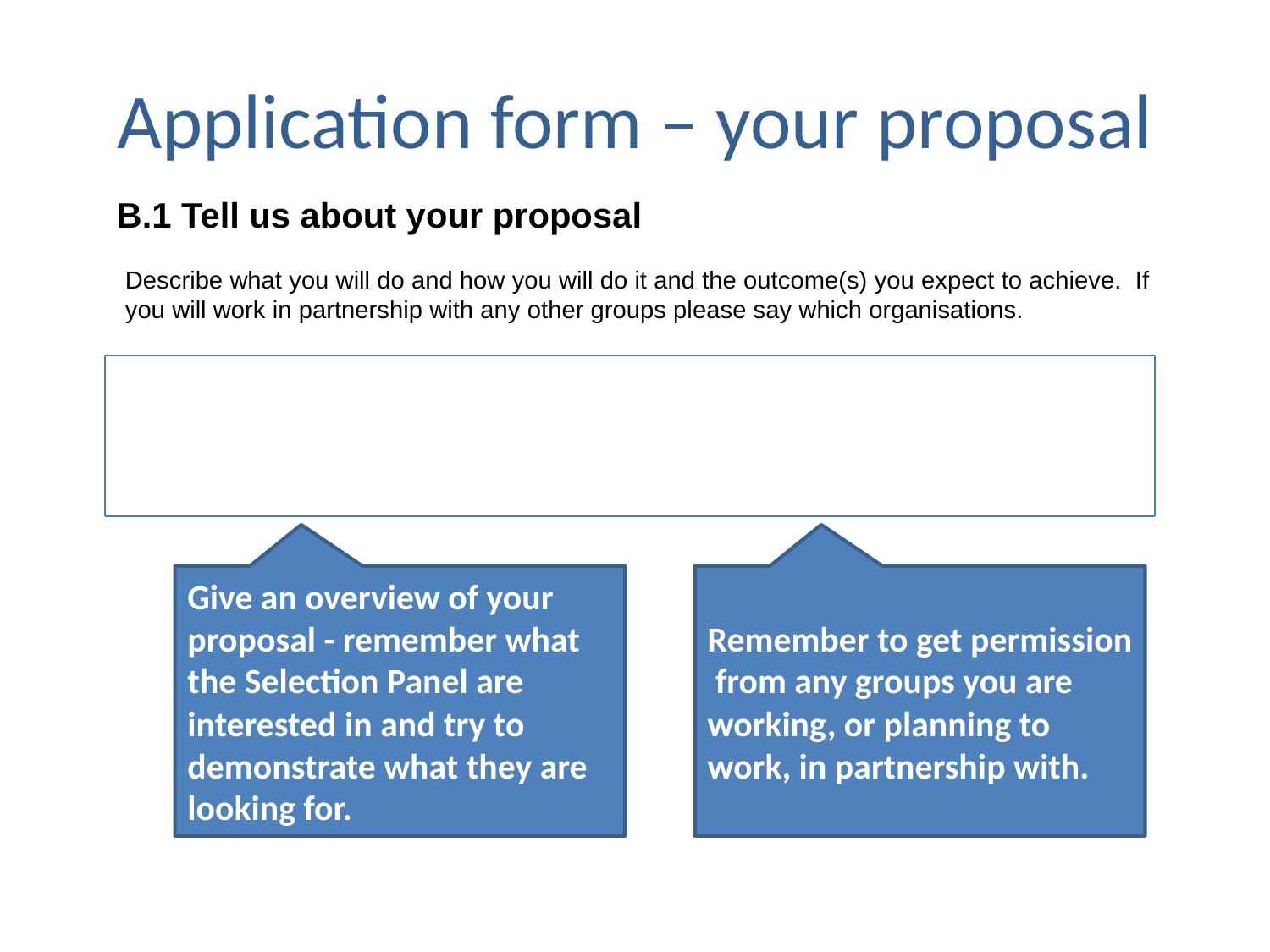

# Application form – your proposal
    B.1 Tell us about your proposal

	Describe what you will do and how you will do it and the outcome(s) you expect to achieve.  If you will work in partnership with any other groups please say which organisations.
Give an overview of your proposal - remember what the Selection Panel are interested in and try to demonstrate what they are looking for.
Remember to get permission  from any groups you are working, or planning to work, in partnership with.